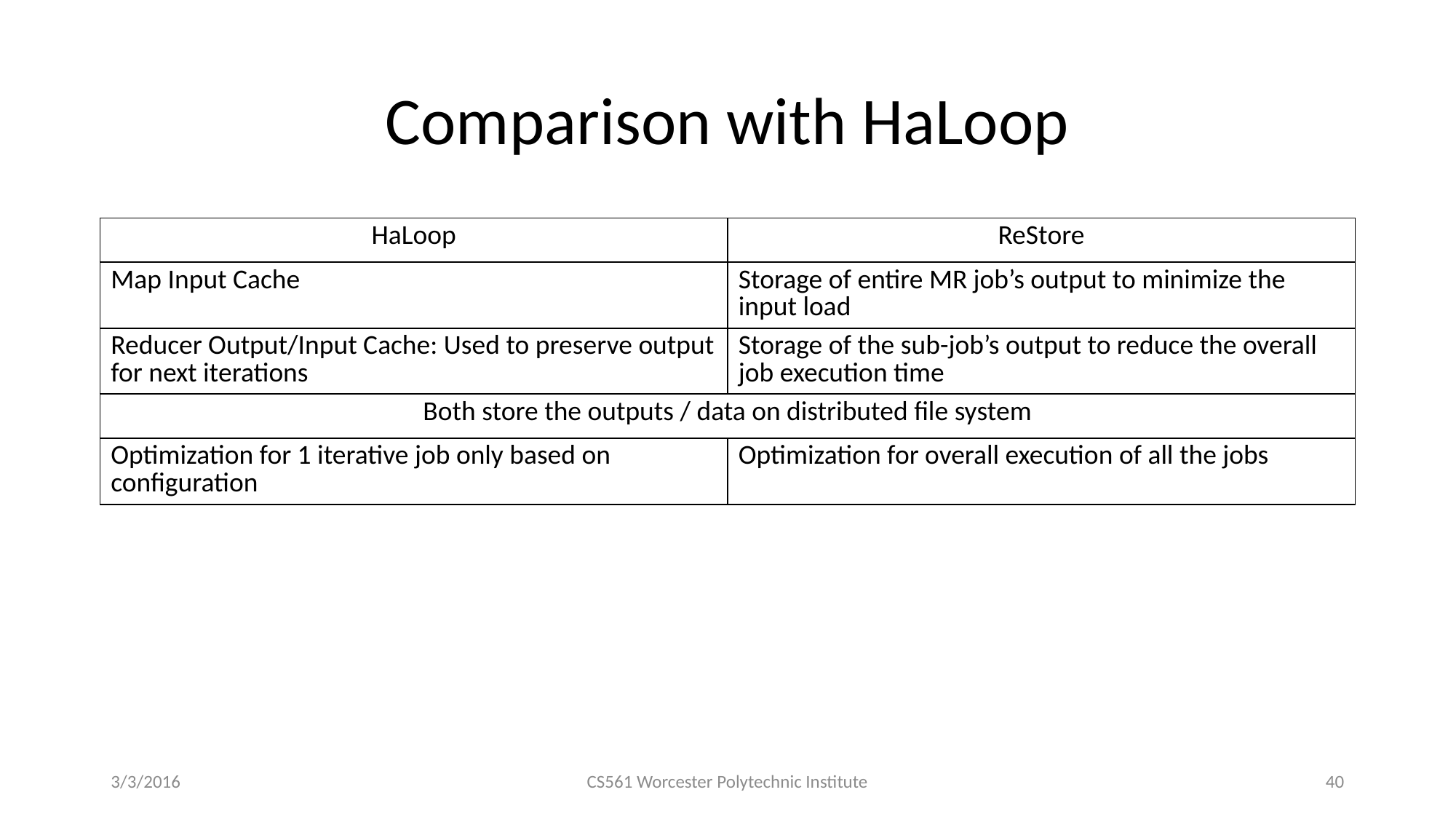

# Comparison with HaLoop
| HaLoop | ReStore |
| --- | --- |
| Map Input Cache | Storage of entire MR job’s output to minimize the input load |
| Reducer Output/Input Cache: Used to preserve output for next iterations | Storage of the sub-job’s output to reduce the overall job execution time |
| Both store the outputs / data on distributed file system |  |
| Optimization for 1 iterative job only based on configuration | Optimization for overall execution of all the jobs |
3/3/2016
CS561 Worcester Polytechnic Institute
40